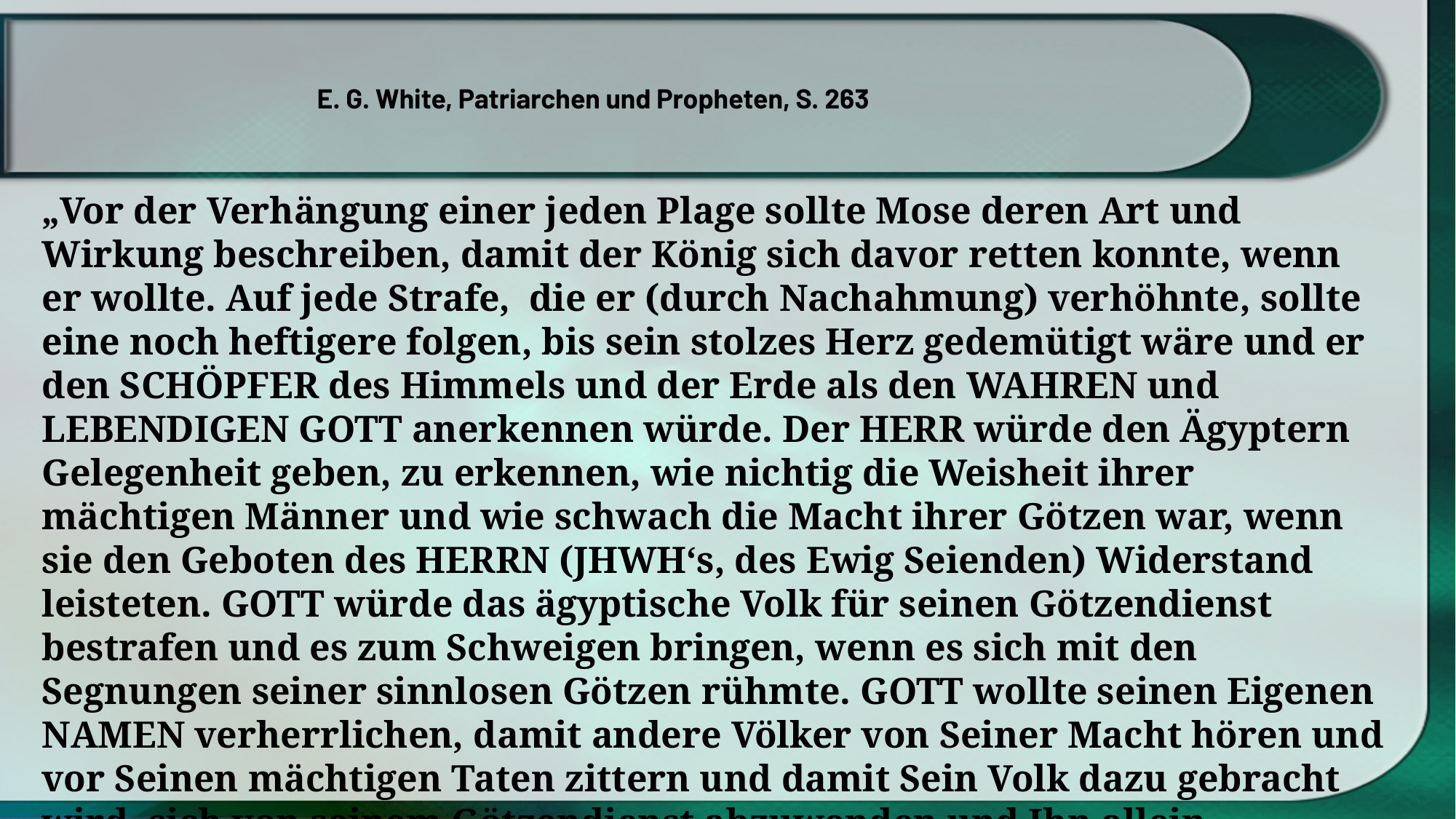

E. G. White, Patriarchen und Propheten, S. 263
„Vor der Verhängung einer jeden Plage sollte Mose deren Art und Wirkung beschreiben, damit der König sich davor retten konnte, wenn er wollte. Auf jede Strafe,  die er (durch Nachahmung) verhöhnte, sollte eine noch heftigere folgen, bis sein stolzes Herz gedemütigt wäre und er den SCHÖPFER des Himmels und der Erde als den WAHREN und LEBENDIGEN GOTT anerkennen würde. Der HERR würde den Ägyptern Gelegenheit geben, zu erkennen, wie nichtig die Weisheit ihrer mächtigen Männer und wie schwach die Macht ihrer Götzen war, wenn sie den Geboten des HERRN (JHWH‘s, des Ewig Seienden) Widerstand leisteten. GOTT würde das ägyptische Volk für seinen Götzendienst bestrafen und es zum Schweigen bringen, wenn es sich mit den Segnungen seiner sinnlosen Götzen rühmte. GOTT wollte seinen Eigenen NAMEN verherrlichen, damit andere Völker von Seiner Macht hören und vor Seinen mächtigen Taten zittern und damit Sein Volk dazu gebracht wird, sich von seinem Götzendienst abzuwenden und Ihn allein anzubeten“